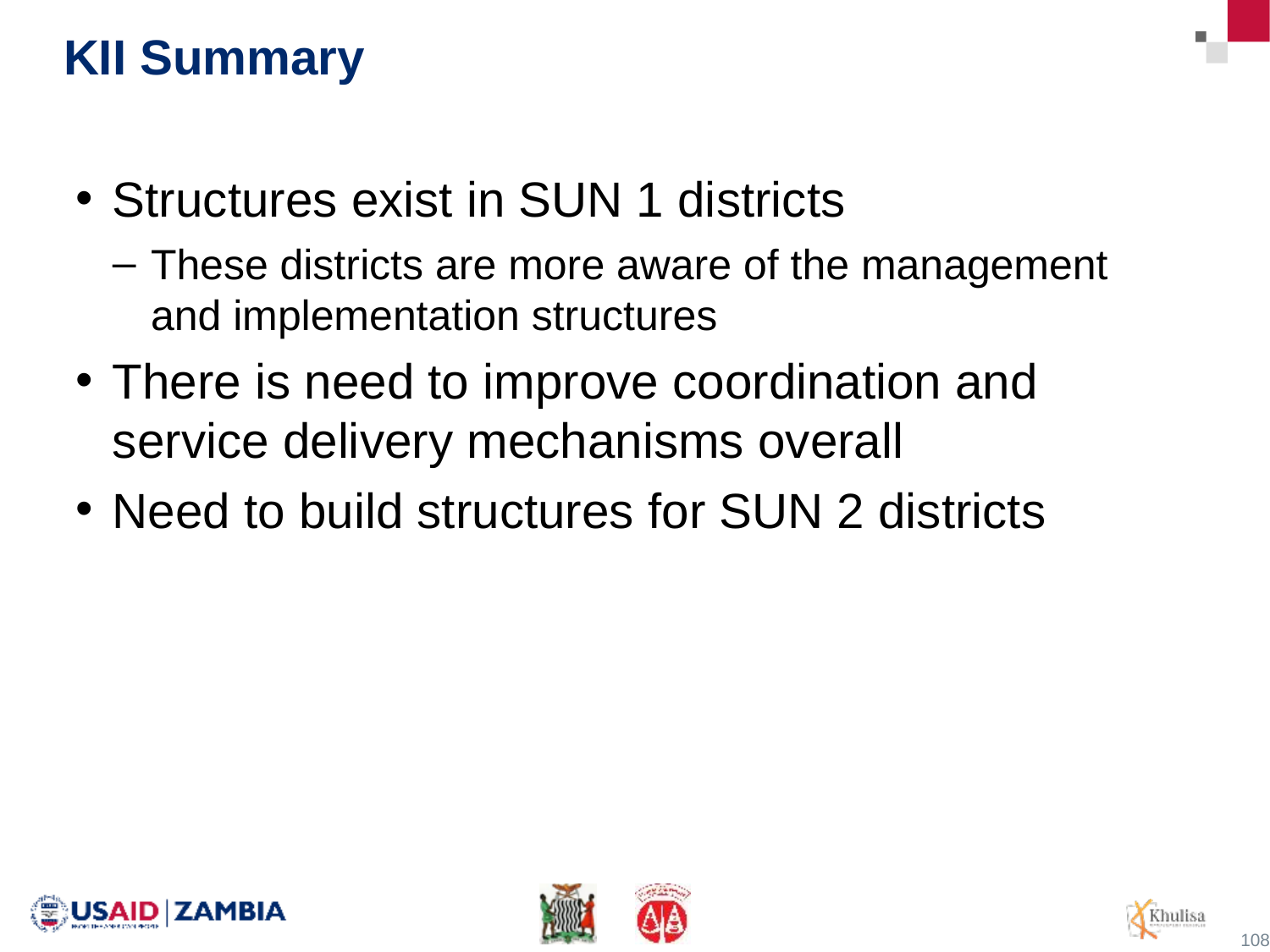

# KII Summary
Structures exist in SUN 1 districts
These districts are more aware of the management and implementation structures
There is need to improve coordination and service delivery mechanisms overall
Need to build structures for SUN 2 districts

108